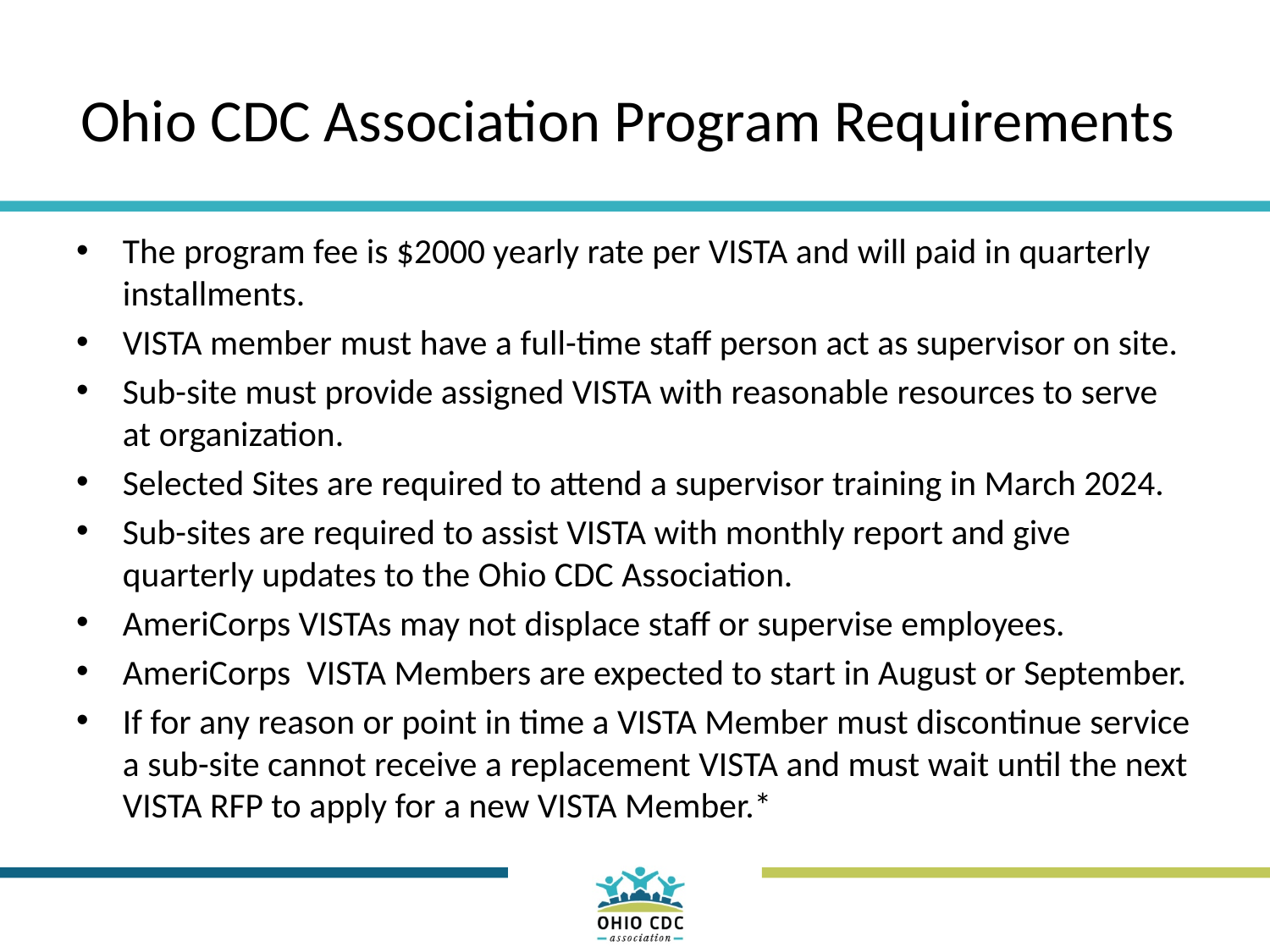

# Ohio CDC Association Program Requirements
The program fee is $2000 yearly rate per VISTA and will paid in quarterly installments.
VISTA member must have a full-time staff person act as supervisor on site.
Sub-site must provide assigned VISTA with reasonable resources to serve at organization.
Selected Sites are required to attend a supervisor training in March 2024.
Sub-sites are required to assist VISTA with monthly report and give quarterly updates to the Ohio CDC Association.
AmeriCorps VISTAs may not displace staff or supervise employees.
AmeriCorps  VISTA Members are expected to start in August or September.
If for any reason or point in time a VISTA Member must discontinue service a sub-site cannot receive a replacement VISTA and must wait until the next VISTA RFP to apply for a new VISTA Member.*